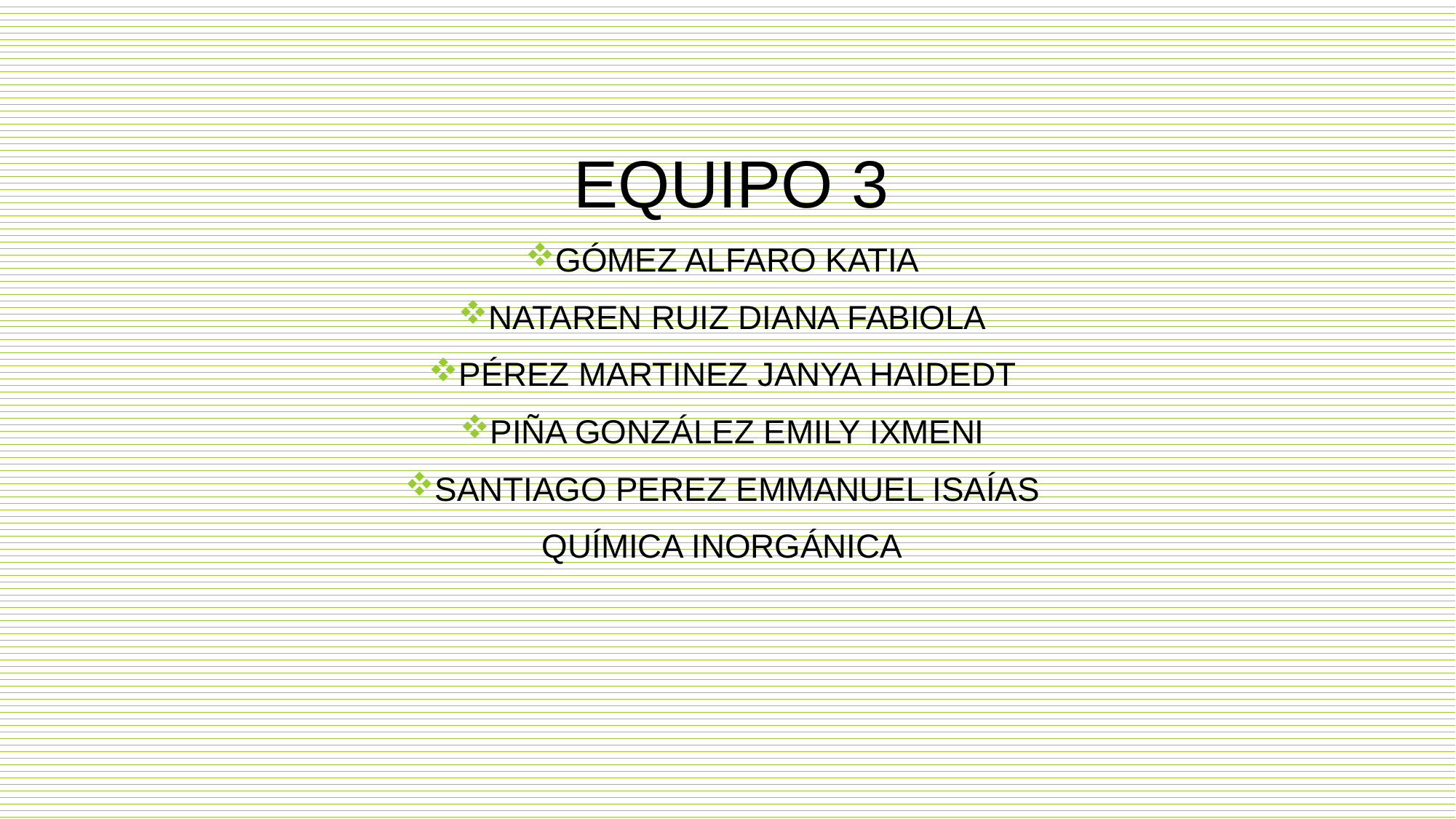

EQUIPO 3
GÓMEZ ALFARO KATIA
NATAREN RUIZ DIANA FABIOLA
PÉREZ MARTINEZ JANYA HAIDEDT
PIÑA GONZÁLEZ EMILY IXMENI
SANTIAGO PEREZ EMMANUEL ISAÍAS
QUÍMICA INORGÁNICA